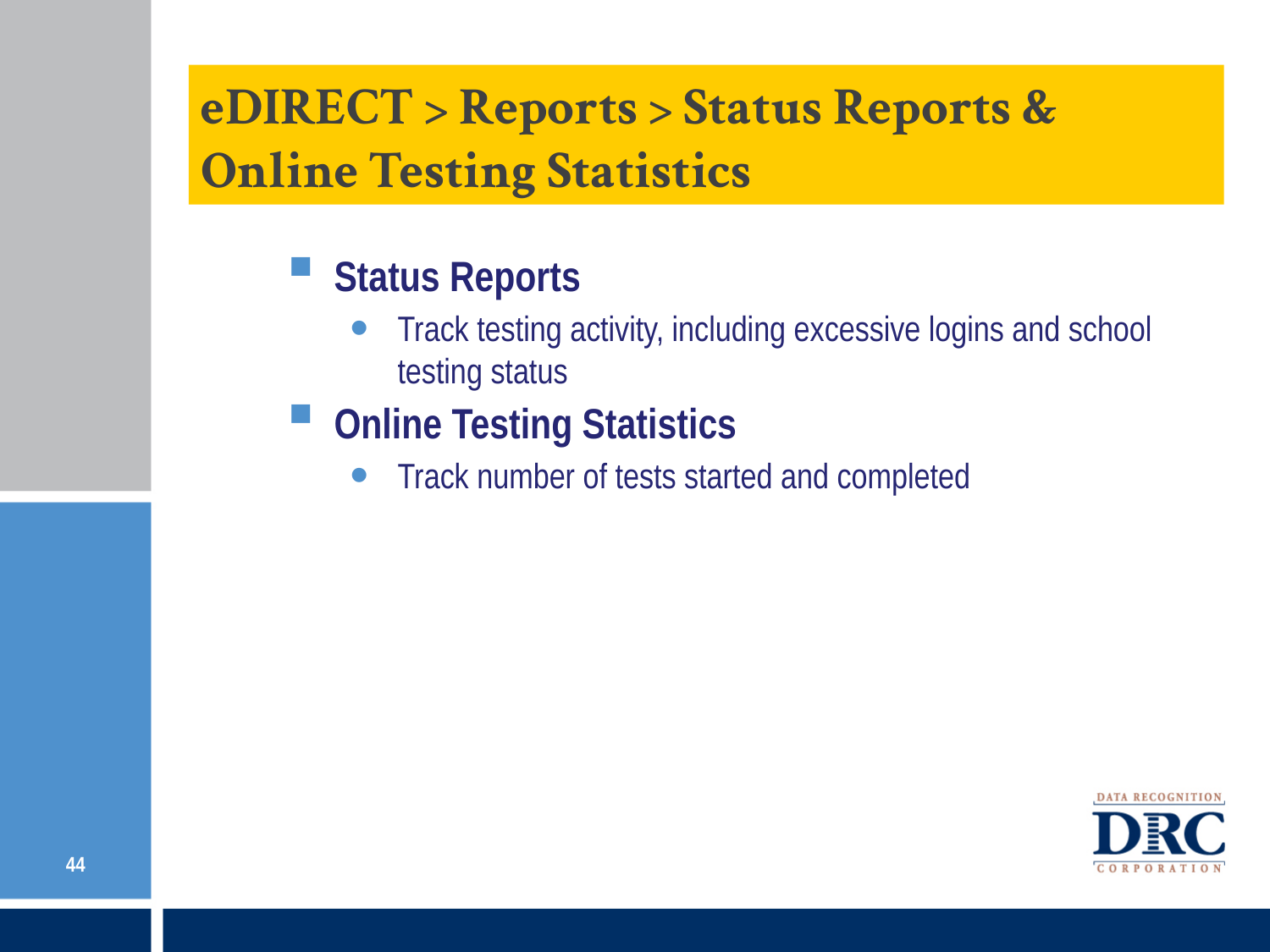

eDIRECT > Reports > Status Reports & Online Testing Statistics
Status Reports
Track testing activity, including excessive logins and school testing status
Online Testing Statistics
Track number of tests started and completed

44